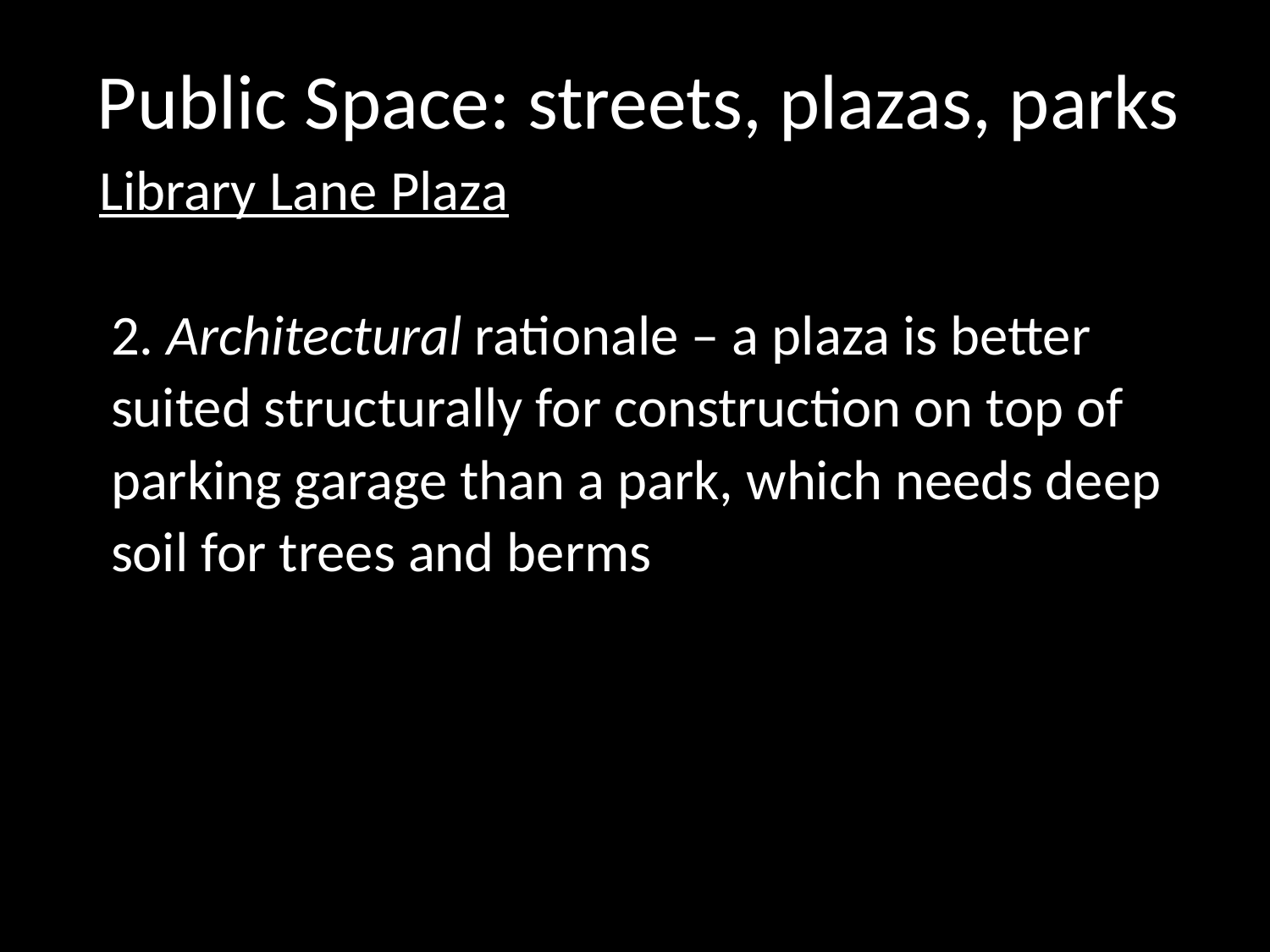

# Public Space: streets, plazas, parks
     Library Lane Plaza

     2. Architectural rationale – a plaza is better
     suited structurally for construction on top of
     parking garage than a park, which needs deep
     soil for trees and berms